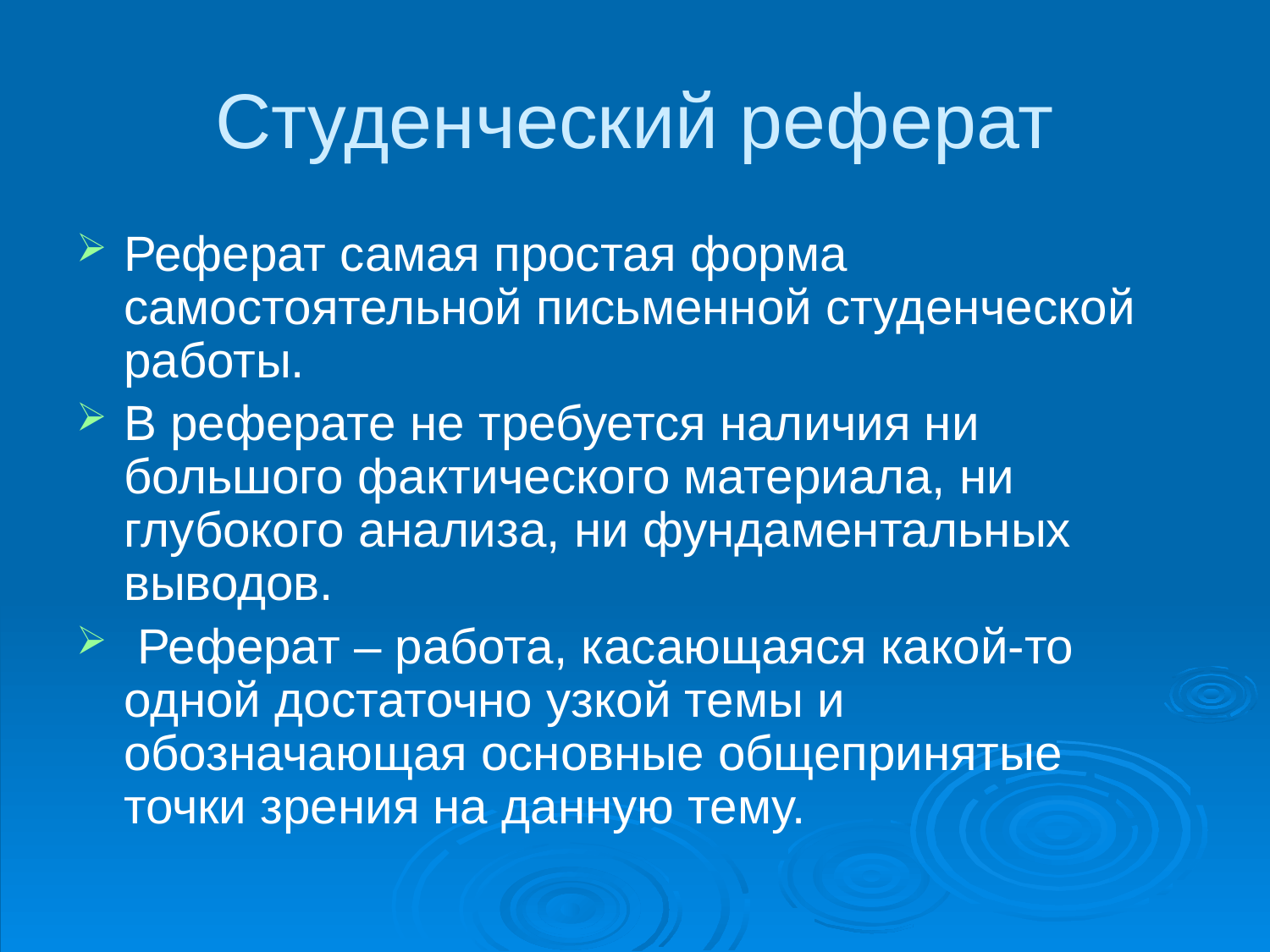

# Студенческий реферат
Реферат самая простая форма самостоятельной письменной студенческой работы.
В реферате не требуется наличия ни большого фактического материала, ни глубокого анализа, ни фундаментальных выводов.
 Реферат – работа, касающаяся какой-то одной достаточно узкой темы и обозначающая основные общепринятые точки зрения на данную тему.